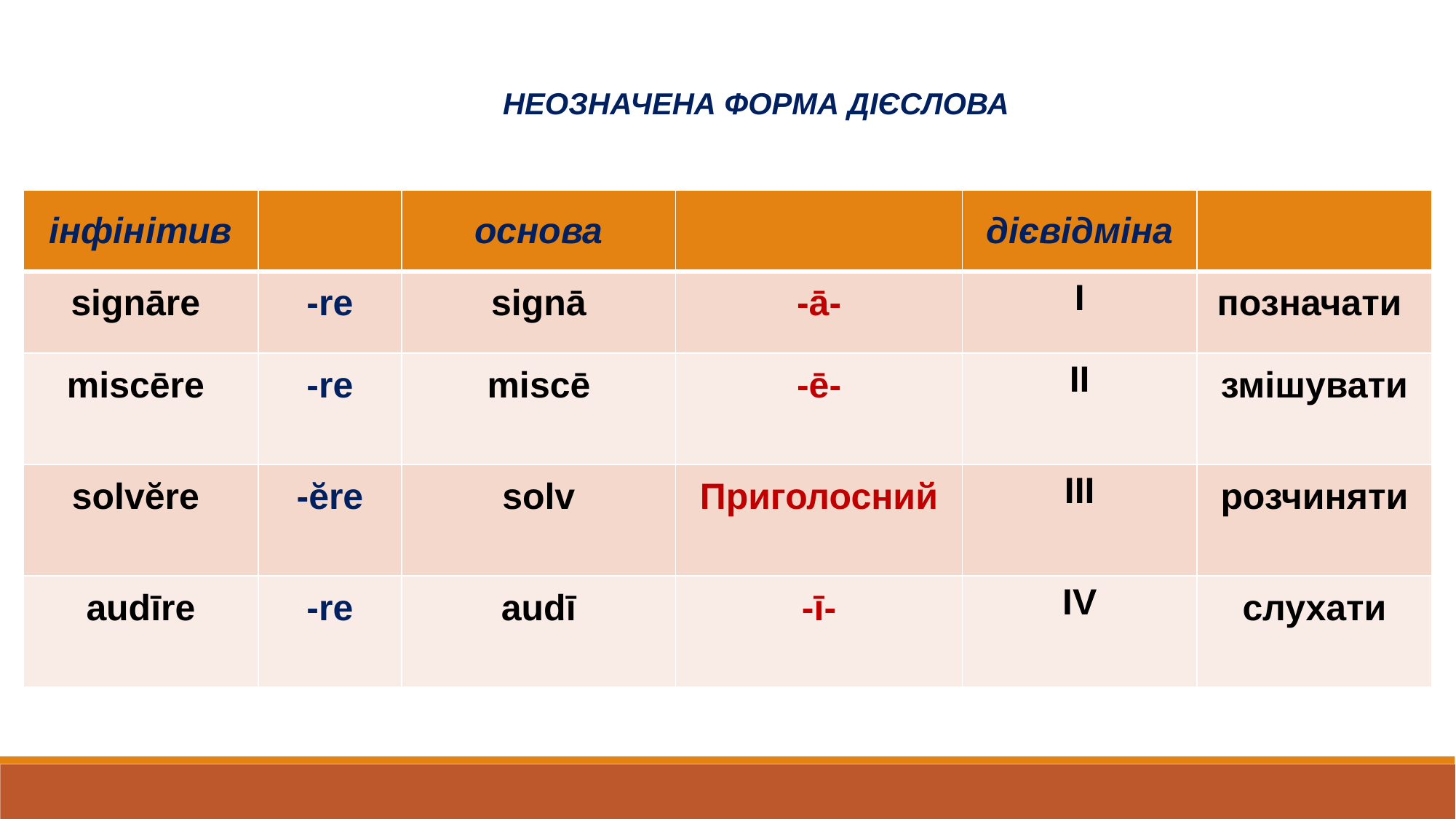

НЕОЗНАЧЕНА ФОРМА ДІЄСЛОВА
| інфінітив |  | основа |  | дієвідміна |  |
| --- | --- | --- | --- | --- | --- |
| signāre | -re | signā | -ā- | І | позначати |
| miscēre | -re | miscē | -ē- | ІІ | змішувати |
| solvĕre | -ĕre | solv | Приголосний | ІІІ | розчиняти |
| audīre | -re | audī | -ī- | ІV | слухати |